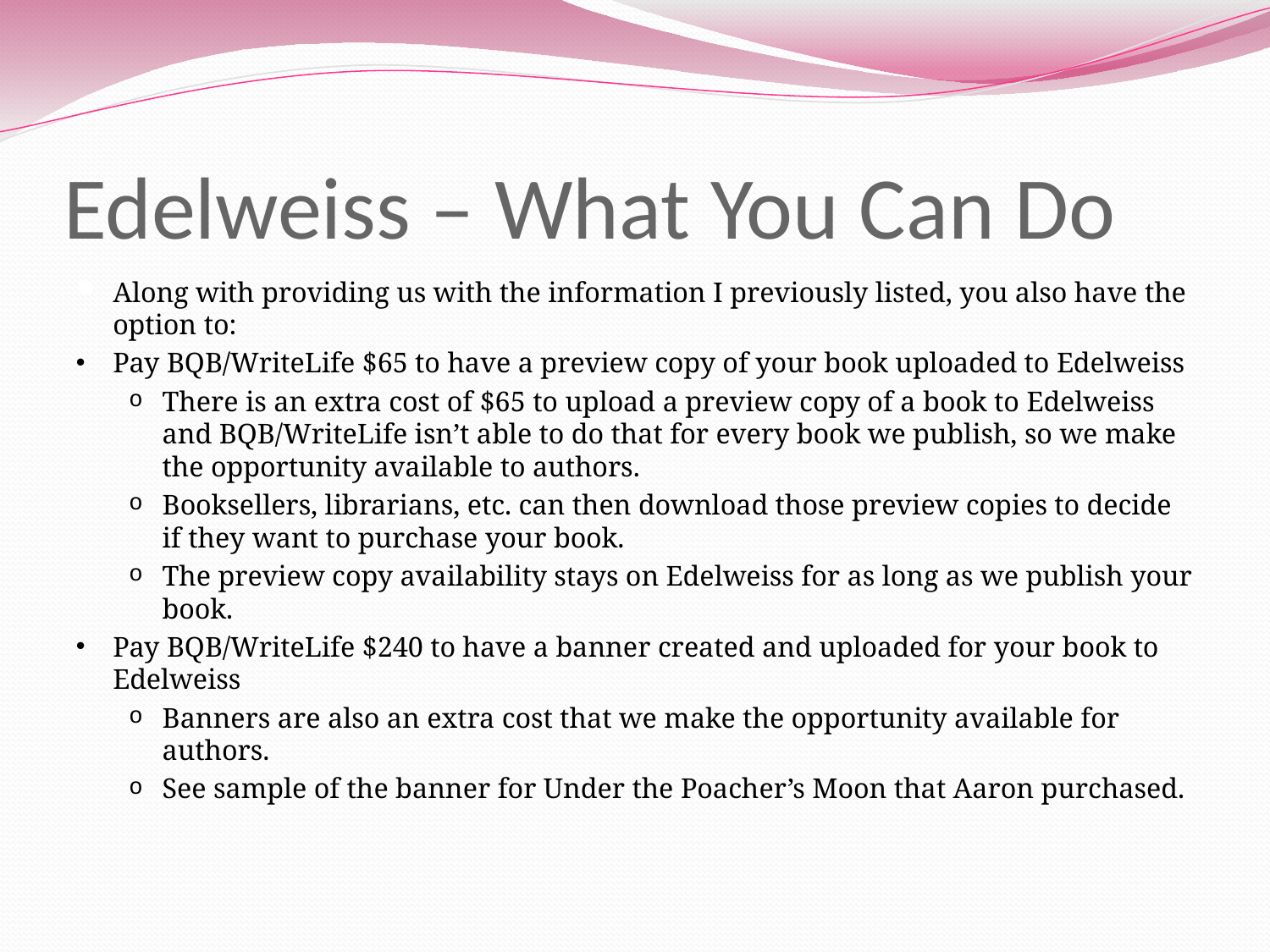

# Edelweiss – What You Can Do
Along with providing us with the information I previously listed, you also have the option to:
Pay BQB/WriteLife $65 to have a preview copy of your book uploaded to Edelweiss
There is an extra cost of $65 to upload a preview copy of a book to Edelweiss and BQB/WriteLife isn’t able to do that for every book we publish, so we make the opportunity available to authors.
Booksellers, librarians, etc. can then download those preview copies to decide if they want to purchase your book.
The preview copy availability stays on Edelweiss for as long as we publish your book.
Pay BQB/WriteLife $240 to have a banner created and uploaded for your book to Edelweiss
Banners are also an extra cost that we make the opportunity available for authors.
See sample of the banner for Under the Poacher’s Moon that Aaron purchased.